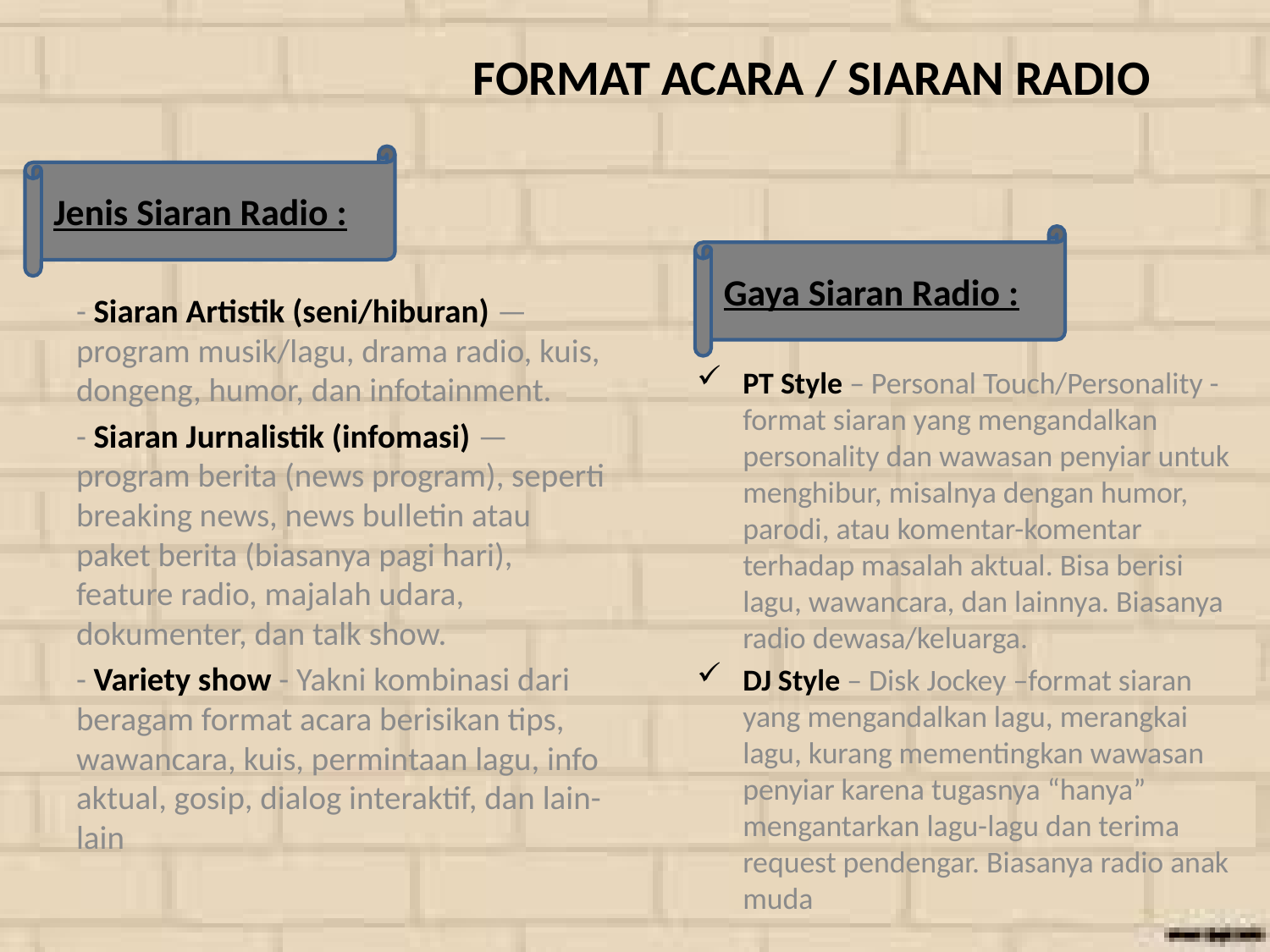

# Format Acara / Siaran radio
Jenis Siaran Radio :
Gaya Siaran Radio :

- Siaran Artistik (seni/hiburan) — program musik/lagu, drama radio, kuis, dongeng, humor, dan infotainment.
- Siaran Jurnalistik (infomasi) — program berita (news program), seperti breaking news, news bulletin atau paket berita (biasanya pagi hari), feature radio, majalah udara, dokumenter, dan talk show.
- Variety show - Yakni kombinasi dari beragam format acara berisikan tips, wawancara, kuis, permintaan lagu, info aktual, gosip, dialog interaktif, dan lain-lain

PT Style – Personal Touch/Personality -format siaran yang mengandalkan personality dan wawasan penyiar untuk menghibur, misalnya dengan humor, parodi, atau komentar-komentar terhadap masalah aktual. Bisa berisi lagu, wawancara, dan lainnya. Biasanya radio dewasa/keluarga.
DJ Style – Disk Jockey –format siaran yang mengandalkan lagu, merangkai lagu, kurang mementingkan wawasan penyiar karena tugasnya “hanya” mengantarkan lagu-lagu dan terima request pendengar. Biasanya radio anak muda